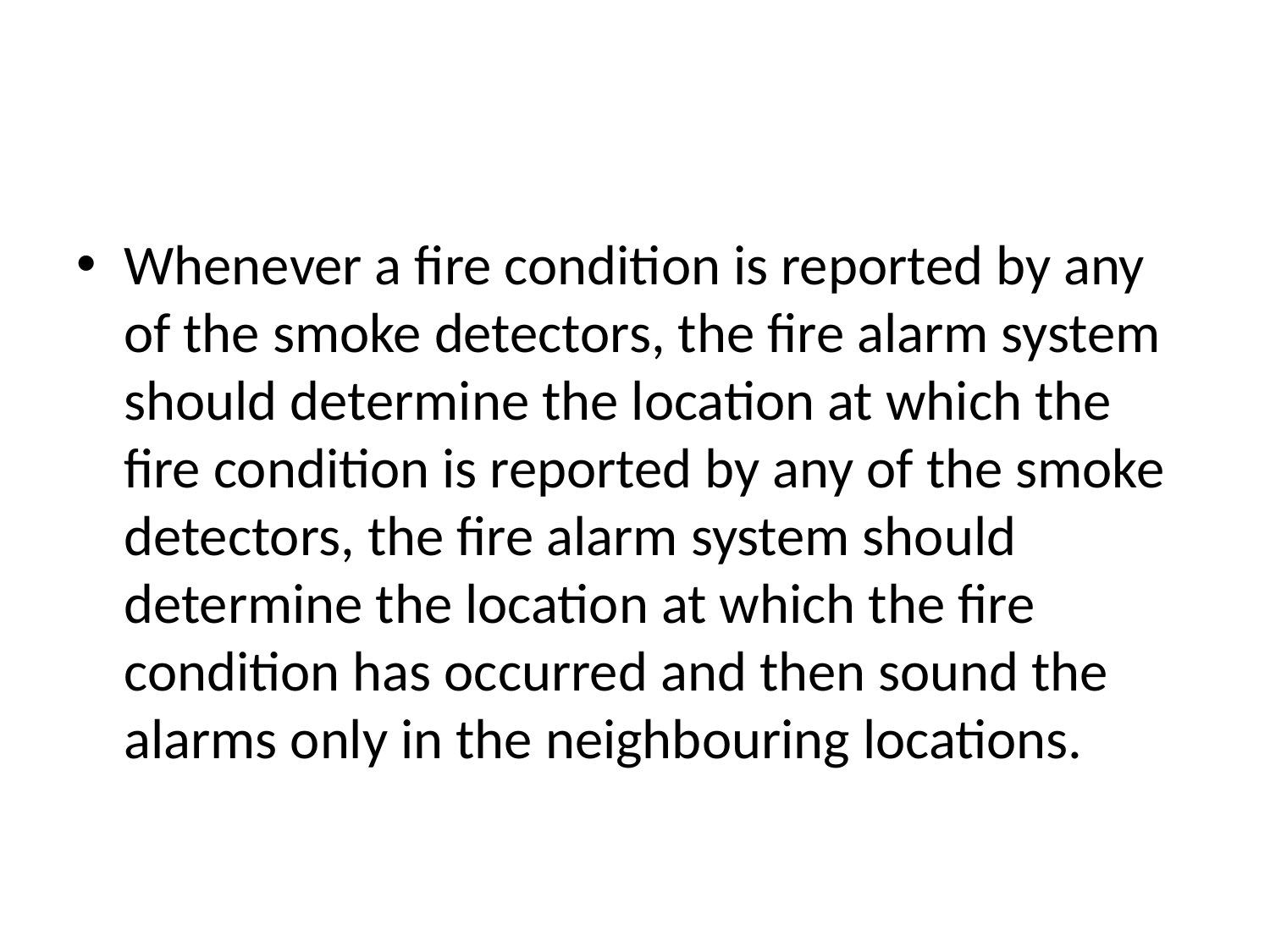

#
Whenever a fire condition is reported by any of the smoke detectors, the fire alarm system should determine the location at which the fire condition is reported by any of the smoke detectors, the fire alarm system should determine the location at which the fire condition has occurred and then sound the alarms only in the neighbouring locations.